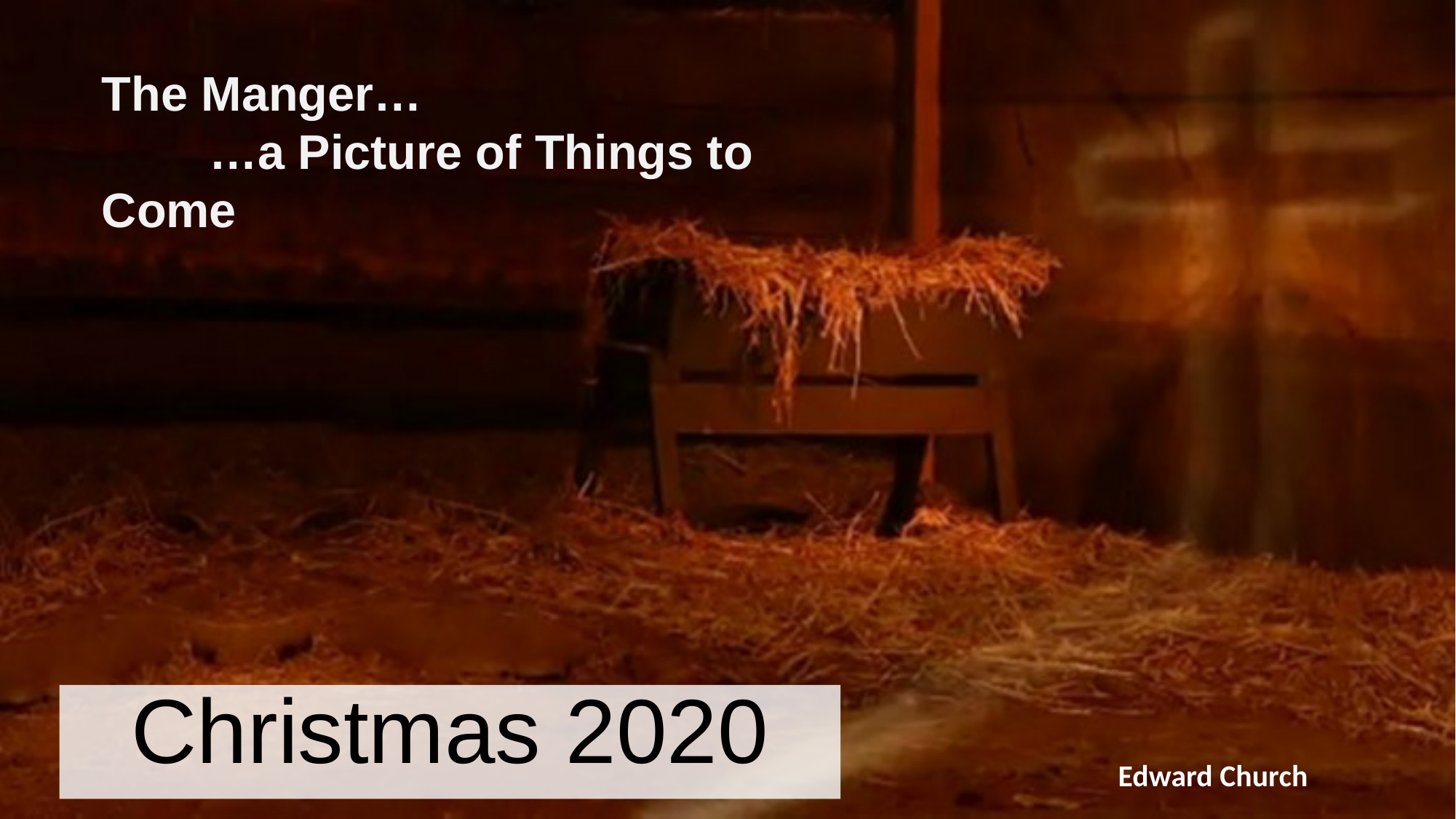

The Manger…
        …a Picture of Things to Come
Christmas 2020
Edward Church